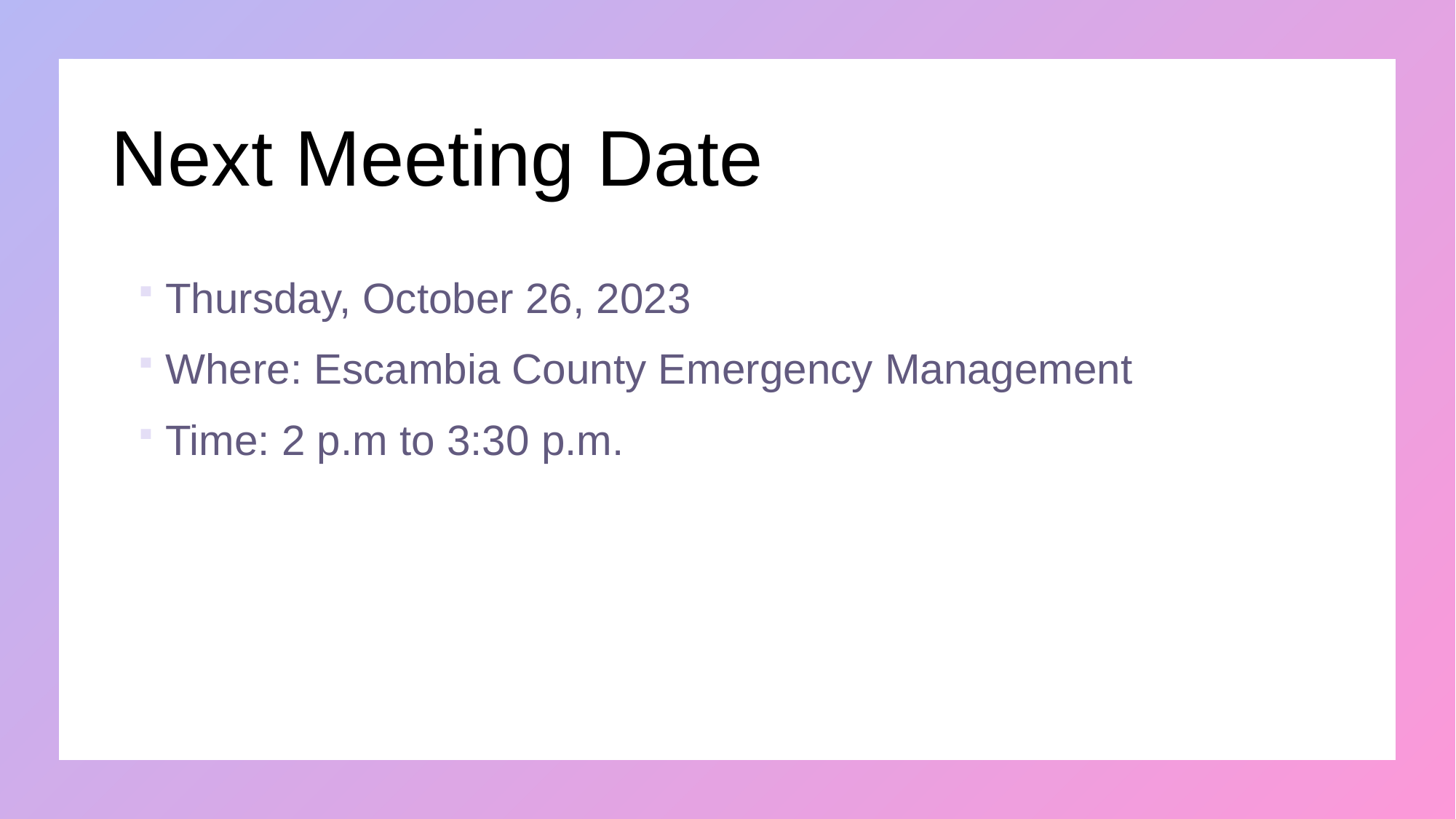

# Next Meeting Date
Thursday, October 26, 2023
Where: Escambia County Emergency Management
Time: 2 p.m to 3:30 p.m.